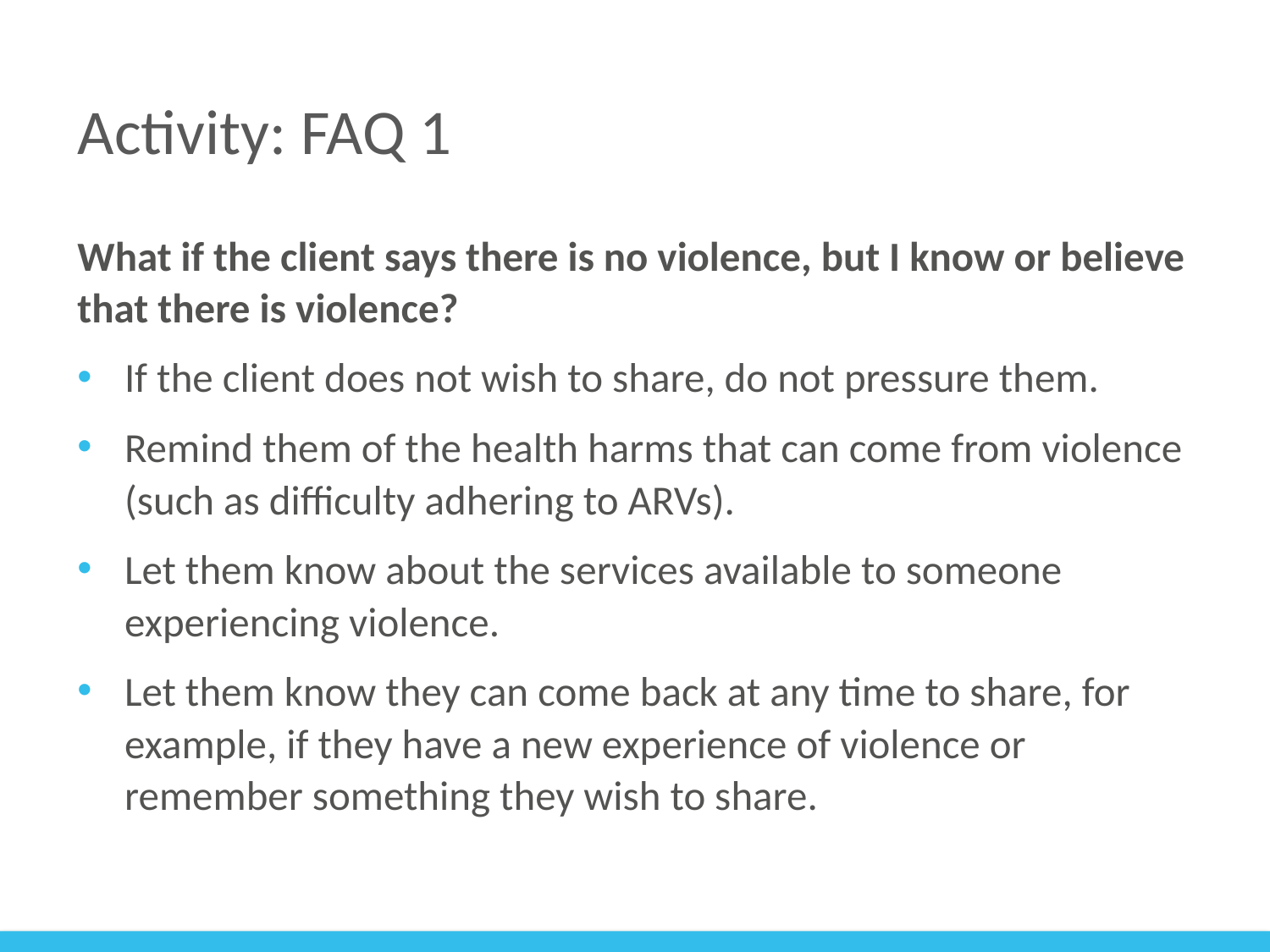

# Activity: FAQ 1
What if the client says there is no violence, but I know or believe that there is violence?
If the client does not wish to share, do not pressure them.
Remind them of the health harms that can come from violence (such as difficulty adhering to ARVs).
Let them know about the services available to someone experiencing violence.
Let them know they can come back at any time to share, for example, if they have a new experience of violence or remember something they wish to share.